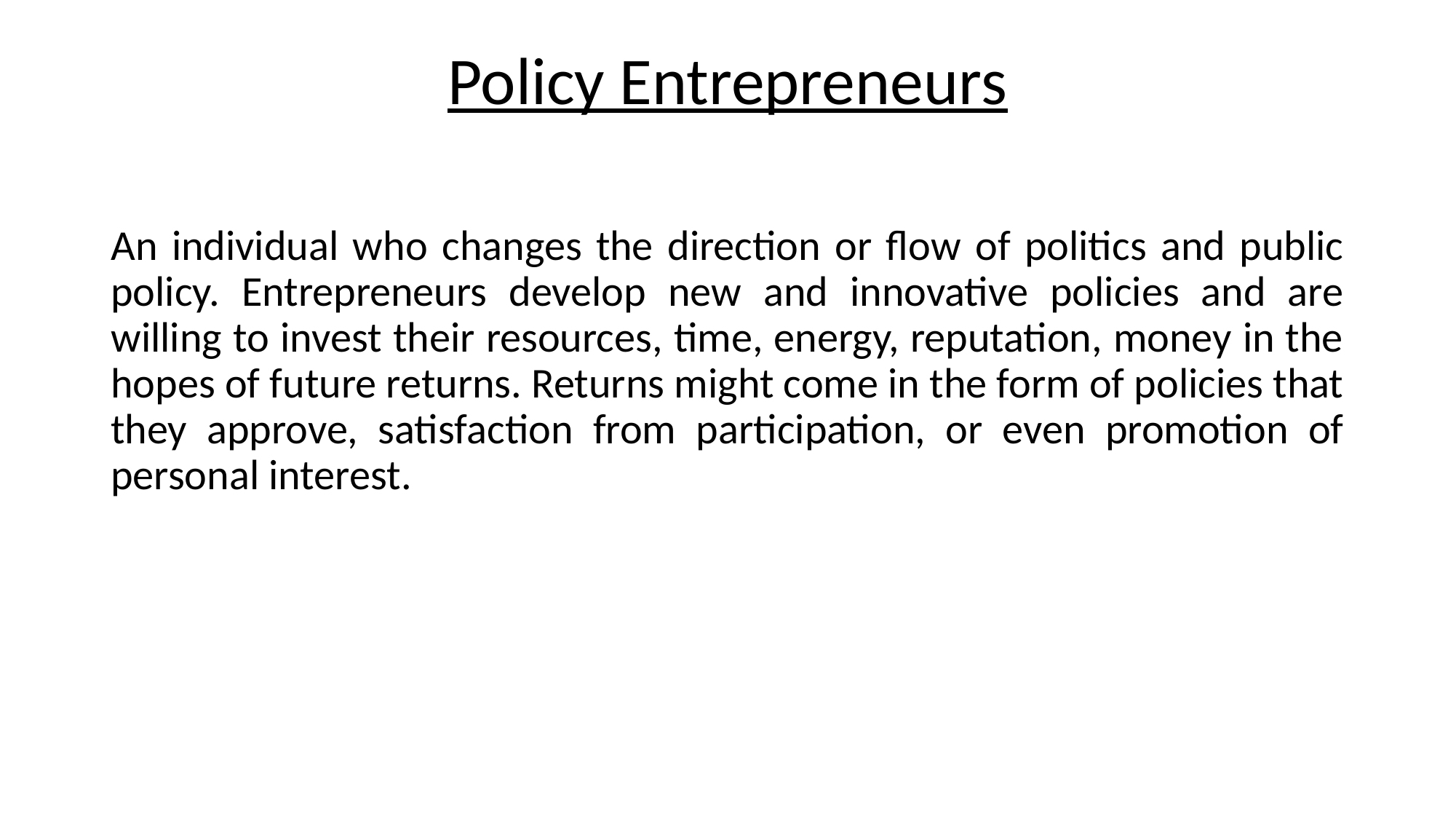

# Policy Entrepreneurs
An individual who changes the direction or flow of politics and public policy. Entrepreneurs develop new and innovative policies and are willing to invest their resources, time, energy, reputation, money in the hopes of future returns. Returns might come in the form of policies that they approve, satisfaction from participation, or even promotion of personal interest.